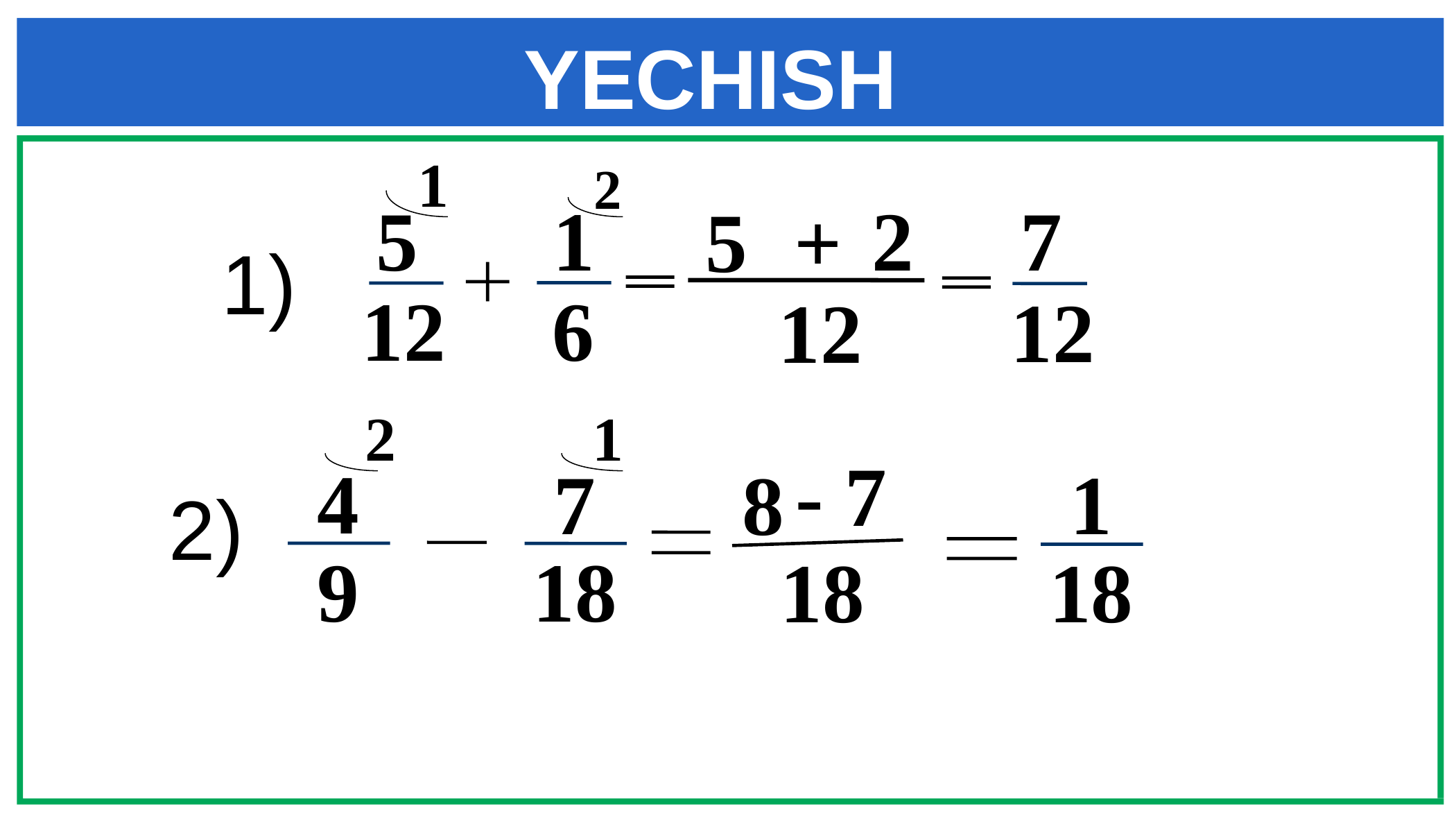

YECHISH
1
2
2
5
12
1
6

5
+
7
12

1)
12

2
1
-
7
4
9

7
18

8
1
18

2)
18